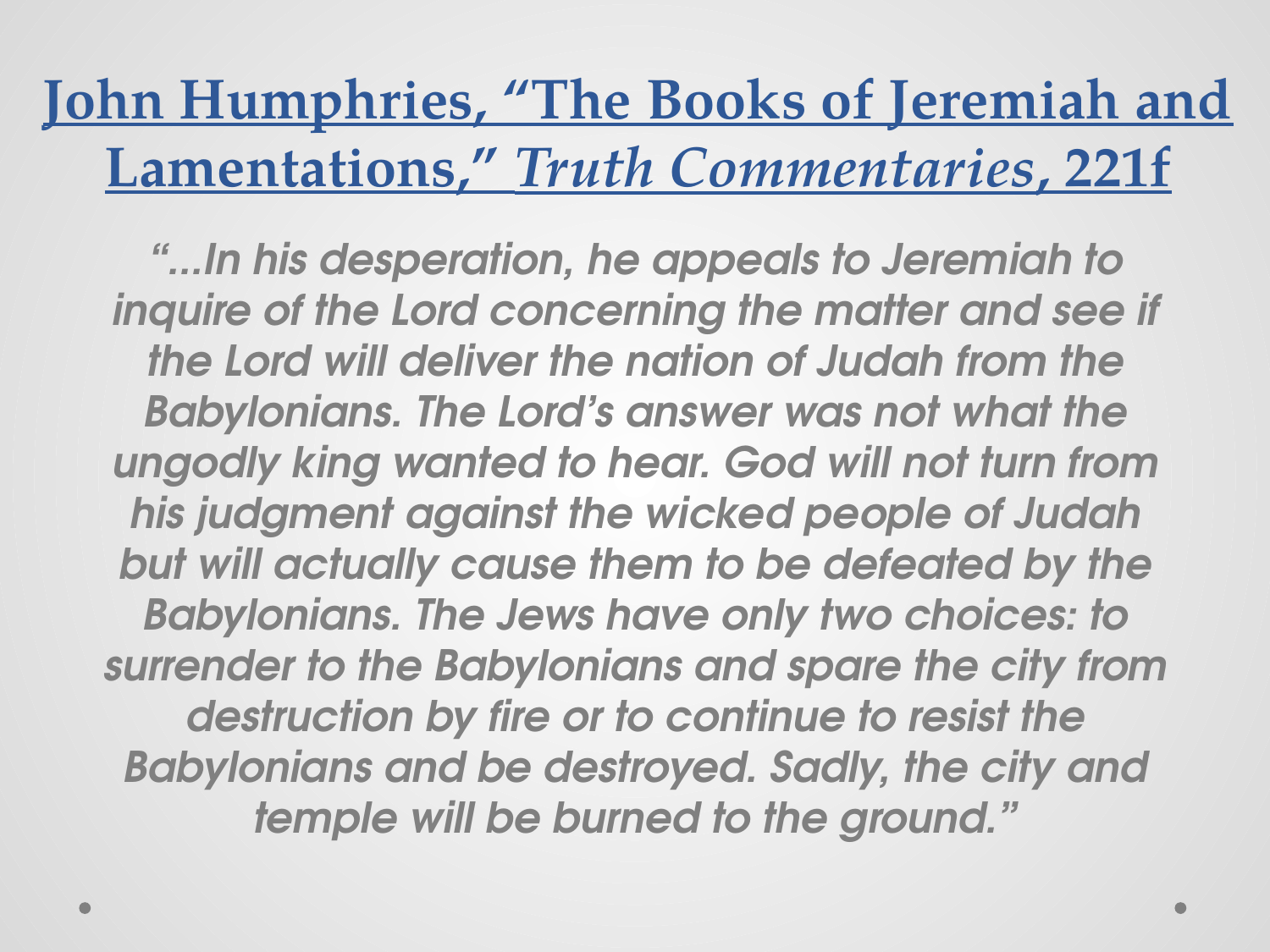

# John Humphries, “The Books of Jeremiah and Lamentations,” Truth Commentaries, 221f
“...In his desperation, he appeals to Jeremiah to inquire of the Lord concerning the matter and see if the Lord will deliver the nation of Judah from the Babylonians. The Lord’s answer was not what the ungodly king wanted to hear. God will not turn from his judgment against the wicked people of Judah but will actually cause them to be defeated by the Babylonians. The Jews have only two choices: to surrender to the Babylonians and spare the city from destruction by fire or to continue to resist the Babylonians and be destroyed. Sadly, the city and temple will be burned to the ground.”